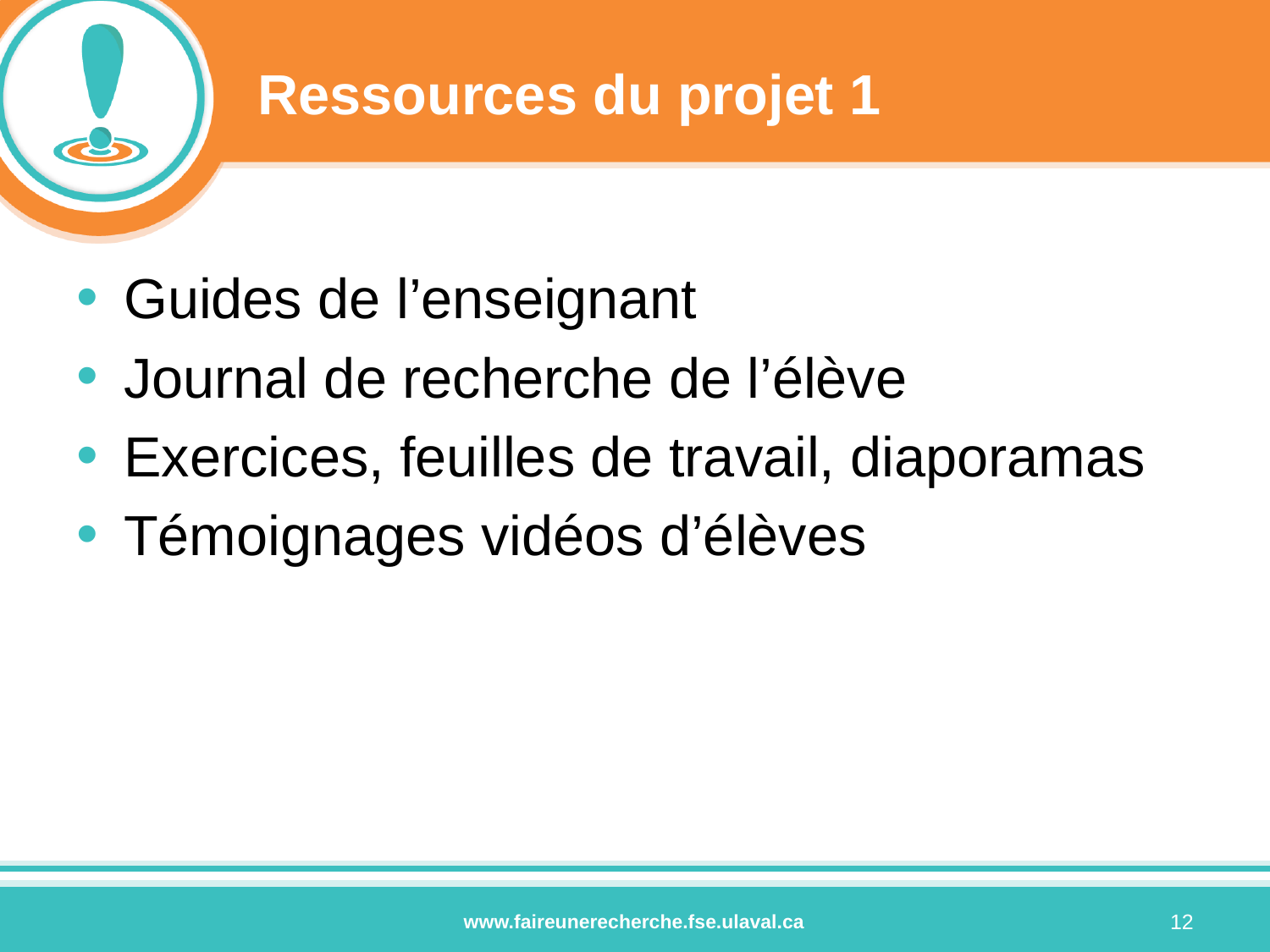

# Ressources du projet 1
Guides de l’enseignant
Journal de recherche de l’élève
Exercices, feuilles de travail, diaporamas
Témoignages vidéos d’élèves
12